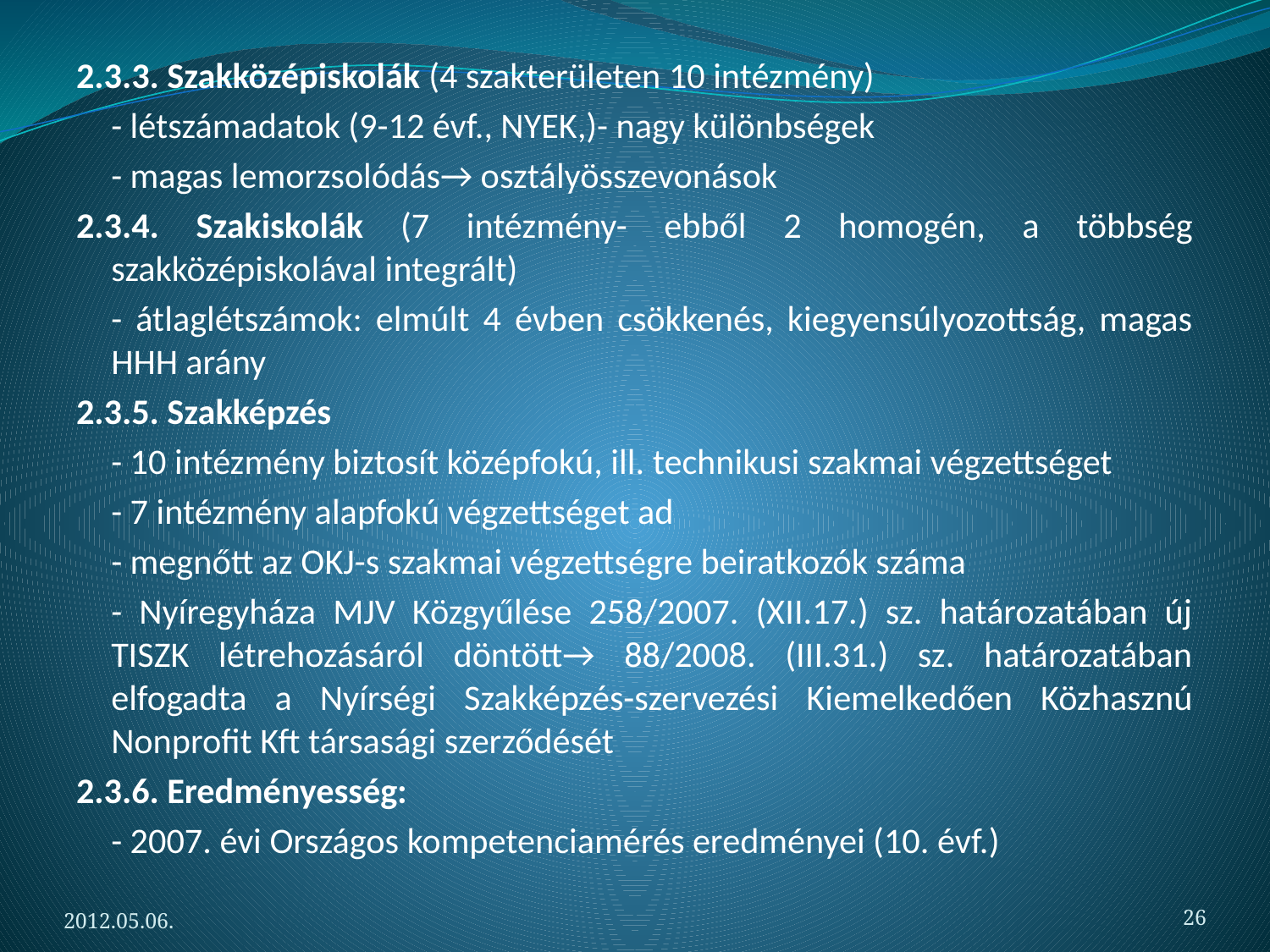

2.3.3. Szakközépiskolák (4 szakterületen 10 intézmény)
	- létszámadatok (9-12 évf., NYEK,)- nagy különbségek
	- magas lemorzsolódás→ osztályösszevonások
2.3.4. Szakiskolák (7 intézmény- ebből 2 homogén, a többség szakközépiskolával integrált)
	- átlaglétszámok: elmúlt 4 évben csökkenés, kiegyensúlyozottság, magas HHH arány
2.3.5. Szakképzés
	- 10 intézmény biztosít középfokú, ill. technikusi szakmai végzettséget
	- 7 intézmény alapfokú végzettséget ad
	- megnőtt az OKJ-s szakmai végzettségre beiratkozók száma
	- Nyíregyháza MJV Közgyűlése 258/2007. (XII.17.) sz. határozatában új TISZK létrehozásáról döntött→ 88/2008. (III.31.) sz. határozatában elfogadta a Nyírségi Szakképzés-szervezési Kiemelkedően Közhasznú Nonprofit Kft társasági szerződését
2.3.6. Eredményesség:
	- 2007. évi Országos kompetenciamérés eredményei (10. évf.)

2012.05.06.
26